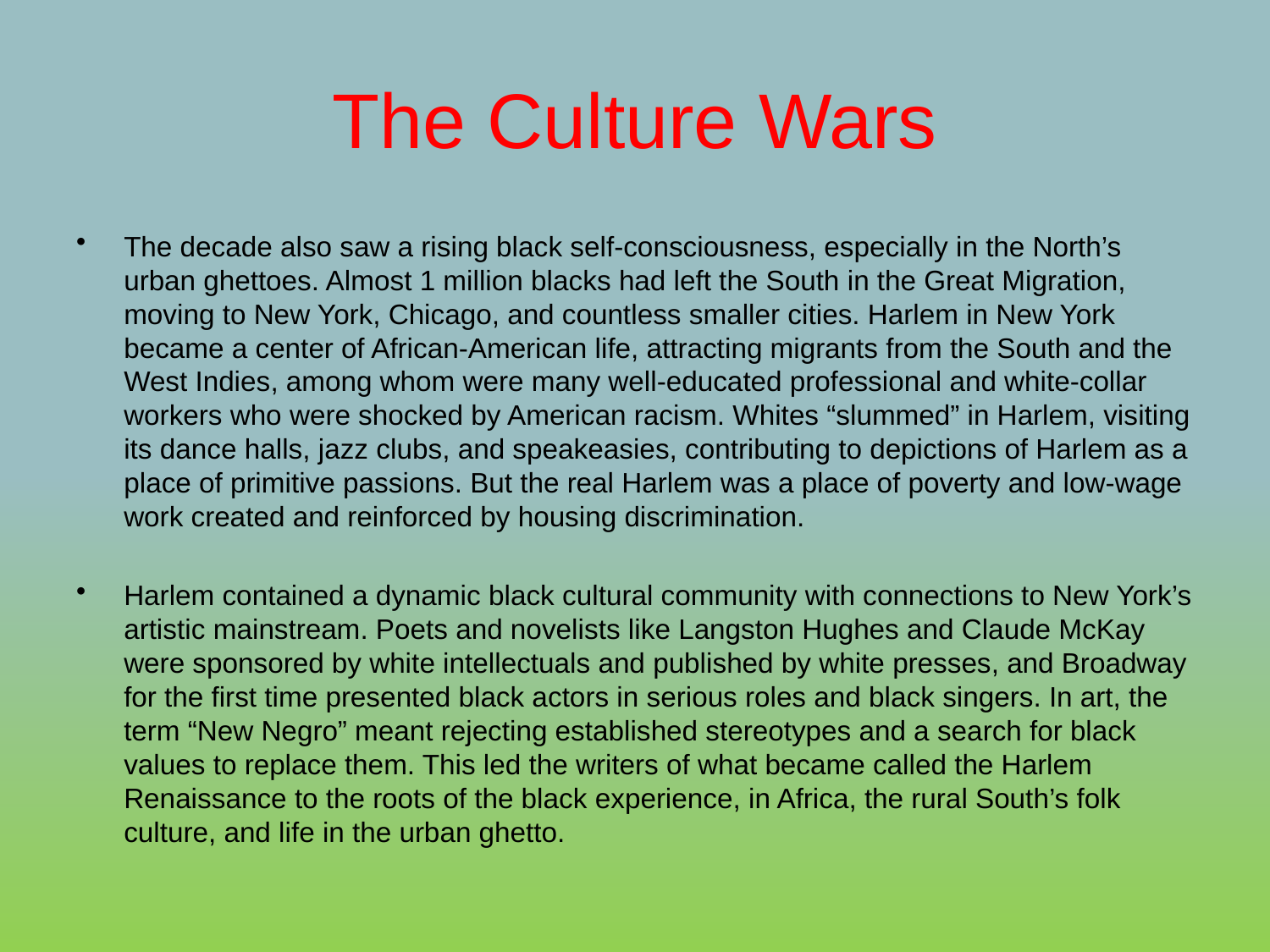

# The Culture Wars
The decade also saw a rising black self-consciousness, especially in the North’s urban ghettoes. Almost 1 million blacks had left the South in the Great Migration, moving to New York, Chicago, and countless smaller cities. Harlem in New York became a center of African-American life, attracting migrants from the South and the West Indies, among whom were many well-educated professional and white-collar workers who were shocked by American racism. Whites “slummed” in Harlem, visiting its dance halls, jazz clubs, and speakeasies, contributing to depictions of Harlem as a place of primitive passions. But the real Harlem was a place of poverty and low-wage work created and reinforced by housing discrimination.

Harlem contained a dynamic black cultural community with connections to New York’s artistic mainstream. Poets and novelists like Langston Hughes and Claude McKay were sponsored by white intellectuals and published by white presses, and Broadway for the first time presented black actors in serious roles and black singers. In art, the term “New Negro” meant rejecting established stereotypes and a search for black values to replace them. This led the writers of what became called the Harlem Renaissance to the roots of the black experience, in Africa, the rural South’s folk culture, and life in the urban ghetto.